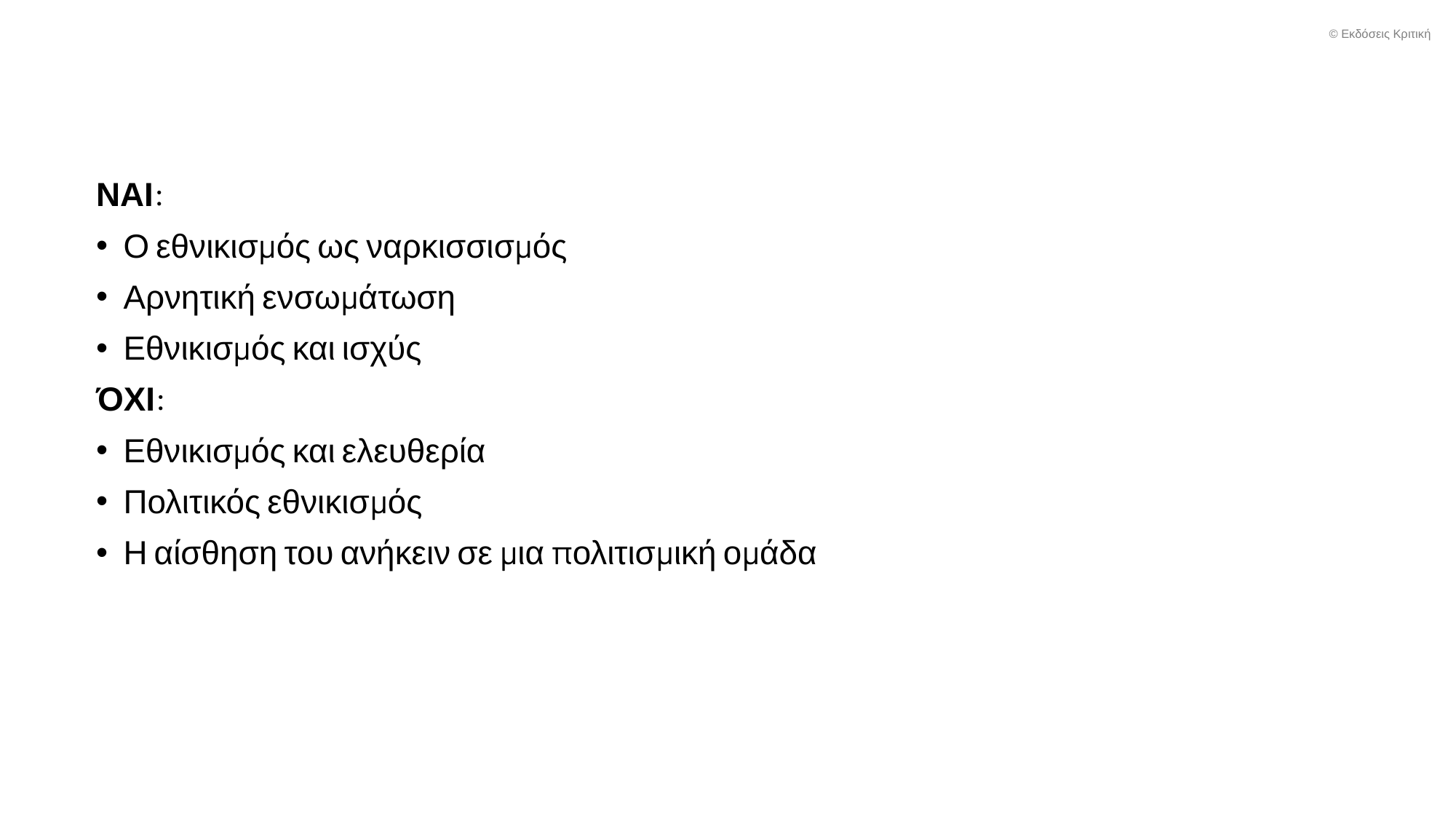

© Εκδόσεις Κριτική

# Είναι εγγενώς επιθετικός ο εθνικισμός;
ΝΑΙ:
Ο εθνικισμός ως ναρκισσισμός
Αρνητική ενσωμάτωση
Εθνικισμός και ισχύς
ΌΧΙ:
Εθνικισμός και ελευθερία
Πολιτικός εθνικισμός
Η αίσθηση του ανήκειν σε μια πολιτισμική ομάδα